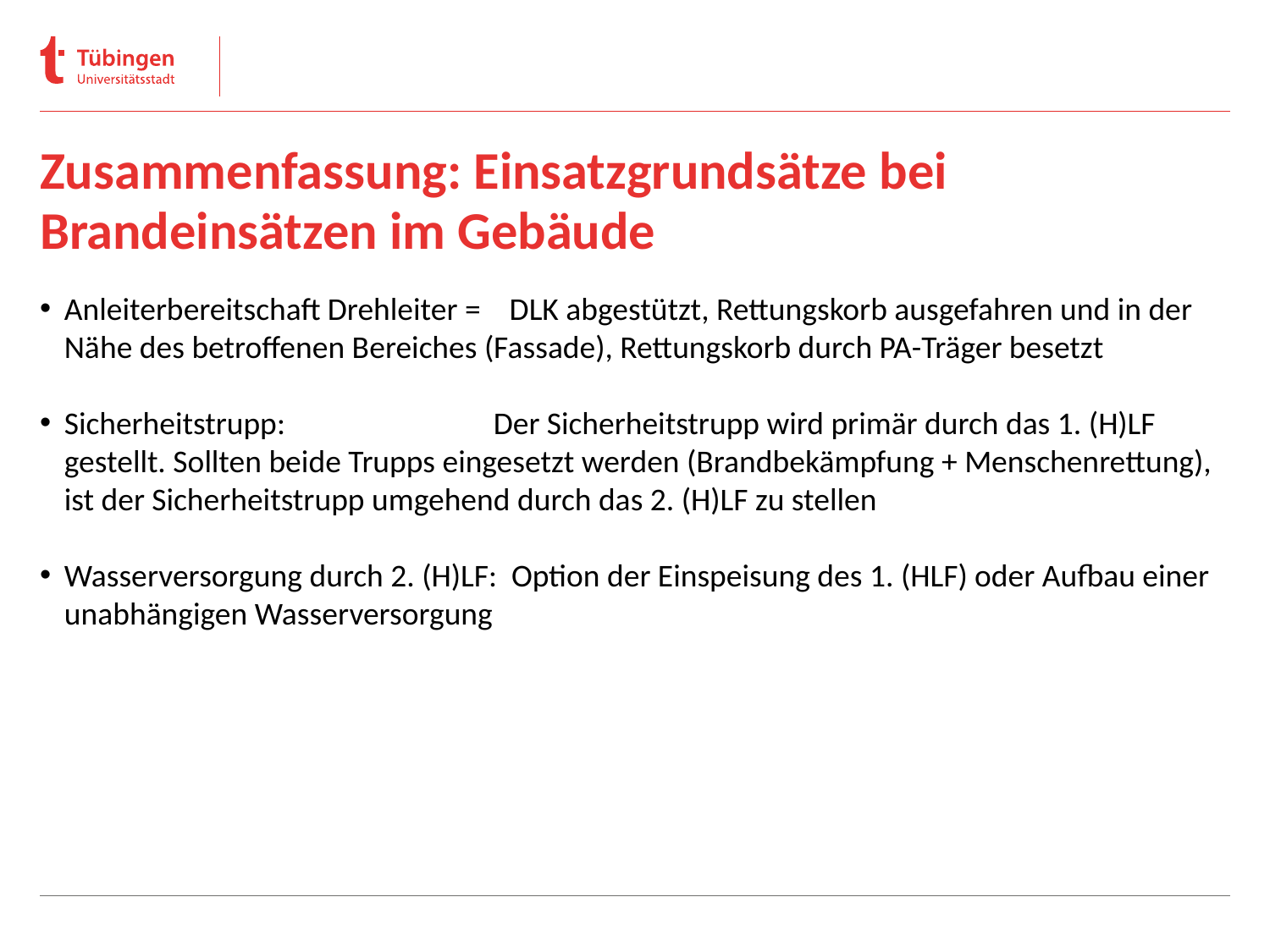

# Zusammenfassung: Einsatzgrundsätze bei Brandeinsätzen im Gebäude
Anleiterbereitschaft Drehleiter =    DLK abgestützt, Rettungskorb ausgefahren und in der Nähe des betroffenen Bereiches (Fassade), Rettungskorb durch PA-Träger besetzt

Sicherheitstrupp:                             Der Sicherheitstrupp wird primär durch das 1. (H)LF gestellt. Sollten beide Trupps eingesetzt werden (Brandbekämpfung + Menschenrettung), ist der Sicherheitstrupp umgehend durch das 2. (H)LF zu stellen

Wasserversorgung durch 2. (H)LF:  Option der Einspeisung des 1. (HLF) oder Aufbau einer unabhängigen Wasserversorgung